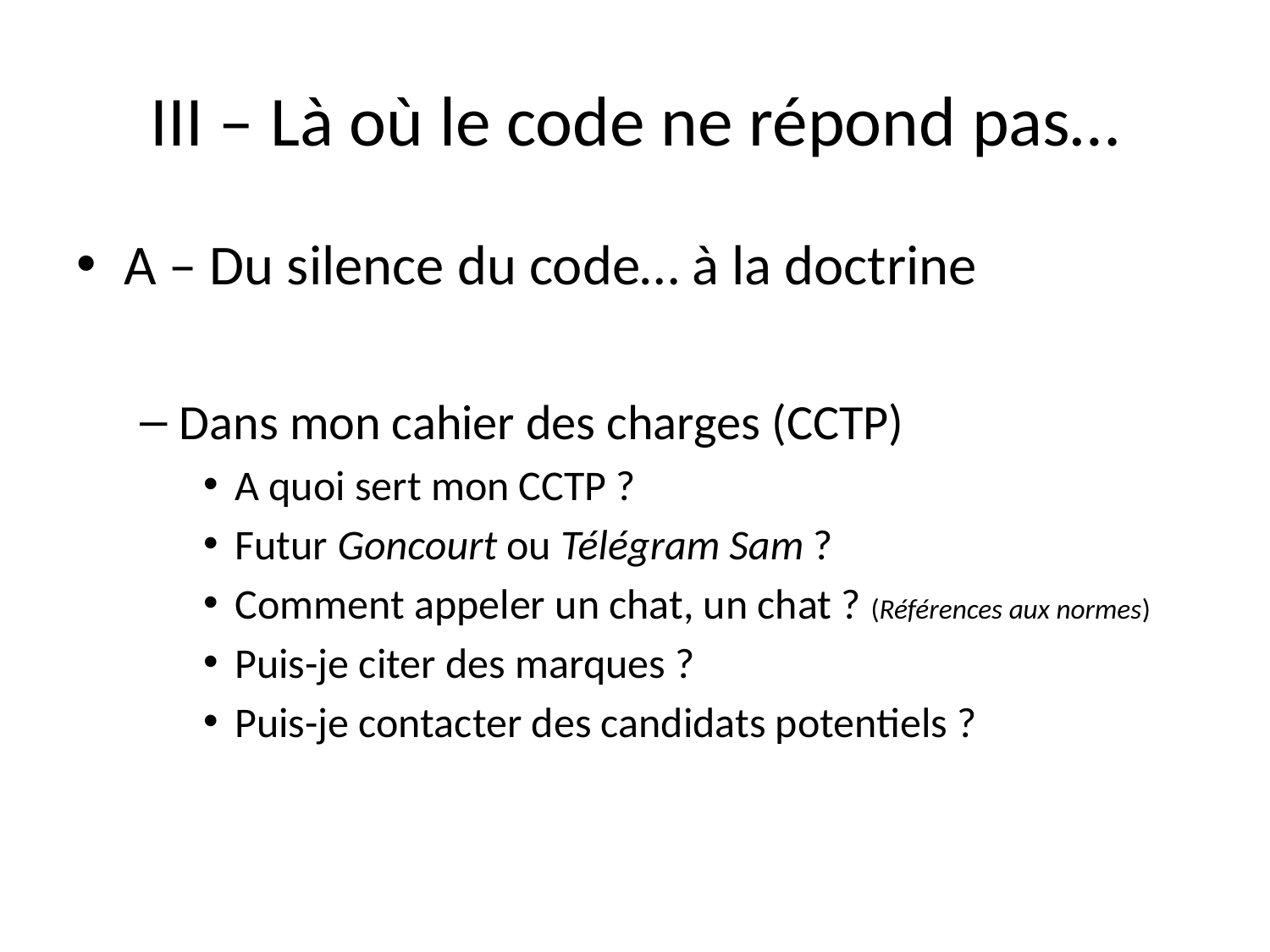

# III – Là où le code ne répond pas…
A – Du silence du code… à la doctrine

Dans mon cahier des charges (CCTP)
A quoi sert mon CCTP ?
Futur Goncourt ou Télégram Sam ?
Comment appeler un chat, un chat ? (Références aux normes)
Puis-je citer des marques ?
Puis-je contacter des candidats potentiels ?